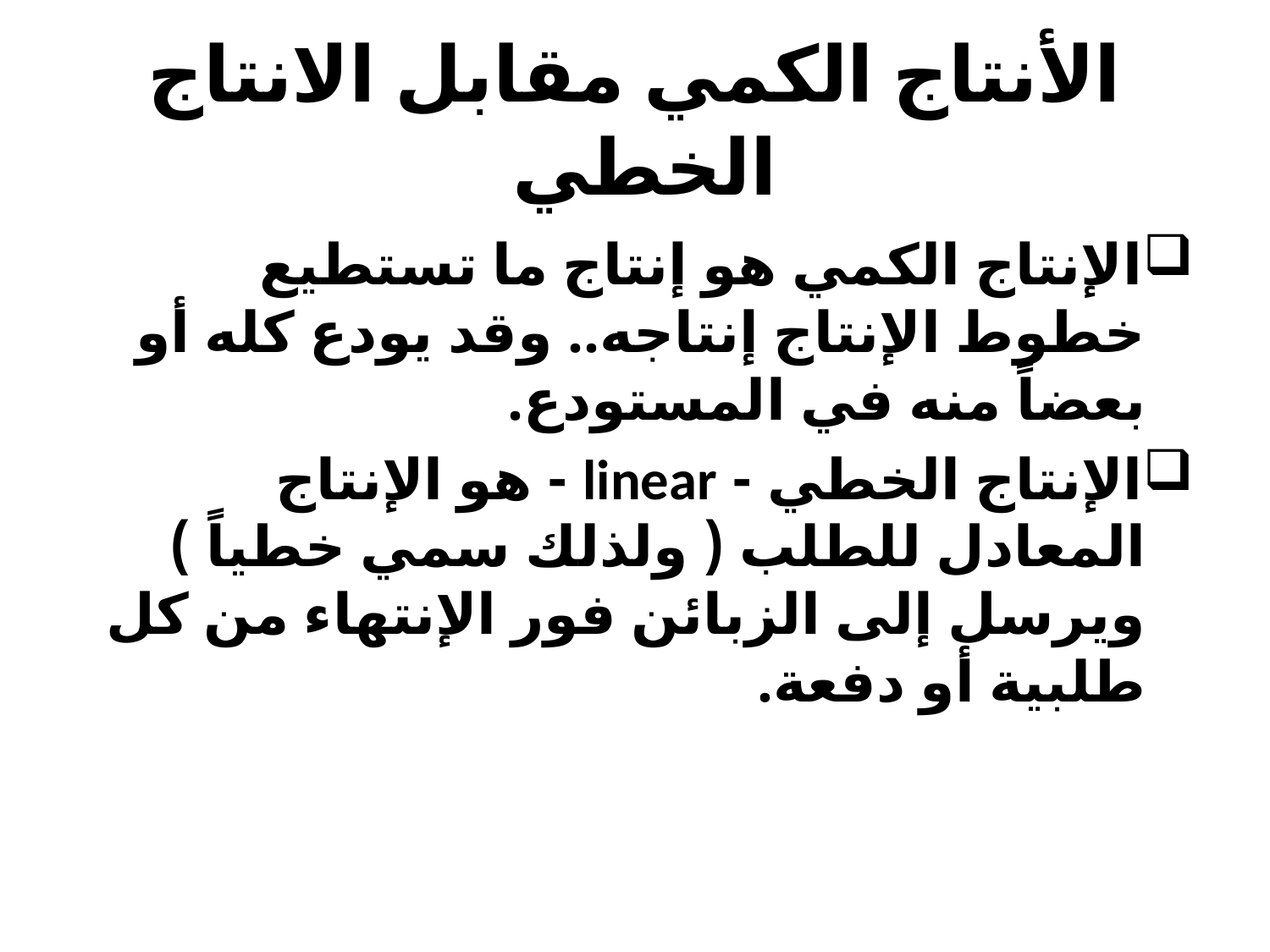

# الأنتاج الكمي مقابل الانتاج الخطي
الإنتاج الكمي هو إنتاج ما تستطيع خطوط الإنتاج إنتاجه.. وقد يودع كله أو بعضاً منه في المستودع.
الإنتاج الخطي - linear - هو الإنتاج المعادل للطلب ( ولذلك سمي خطياً ) ويرسل إلى الزبائن فور الإنتهاء من كل طلبية أو دفعة.